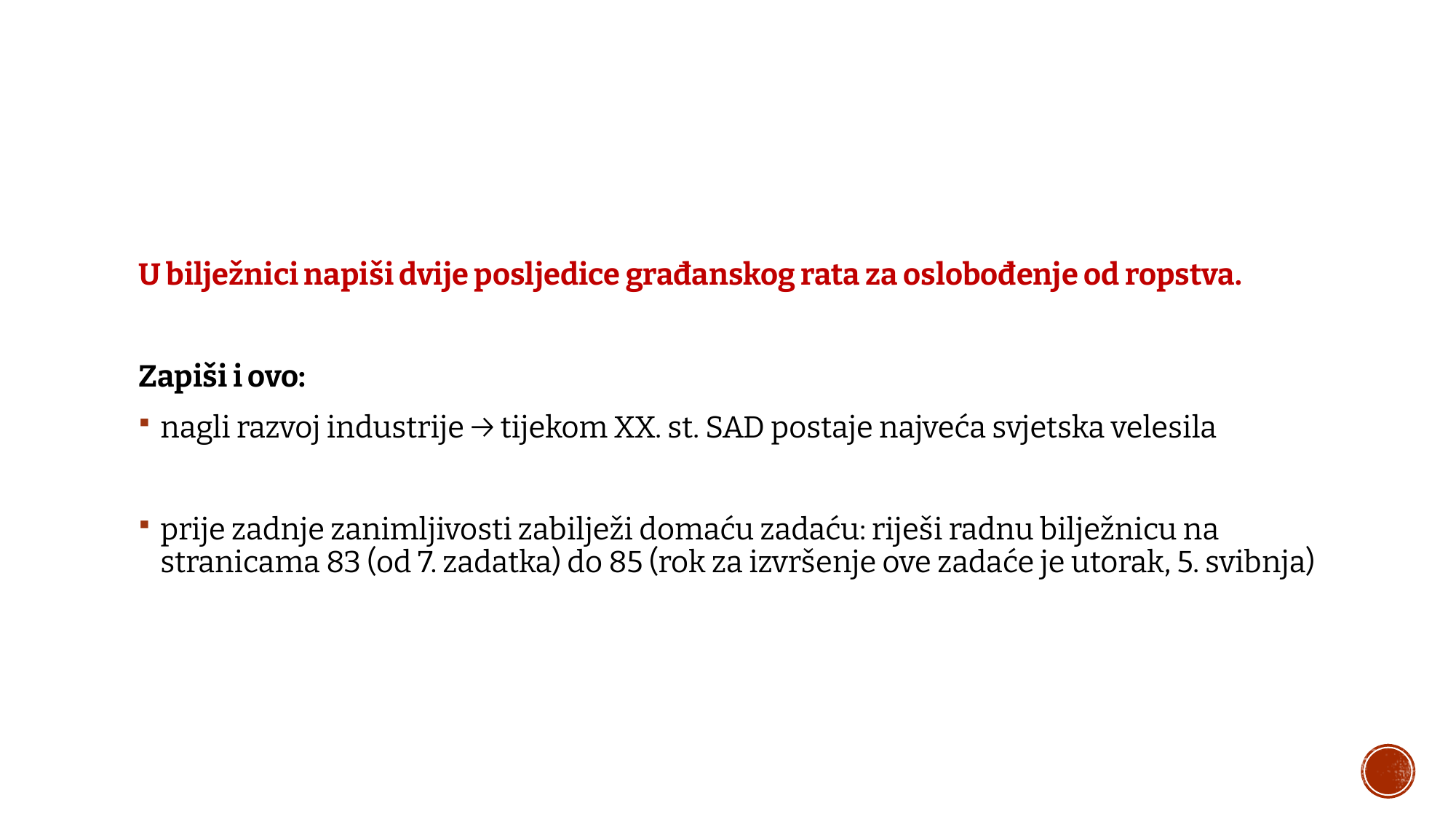

#
U bilježnici napiši dvije posljedice građanskog rata za oslobođenje od ropstva.

Zapiši i ovo:
nagli razvoj industrije → tijekom XX. st. SAD postaje najveća svjetska velesila

prije zadnje zanimljivosti zabilježi domaću zadaću: riješi radnu bilježnicu na stranicama 83 (od 7. zadatka) do 85 (rok za izvršenje ove zadaće je utorak, 5. svibnja)